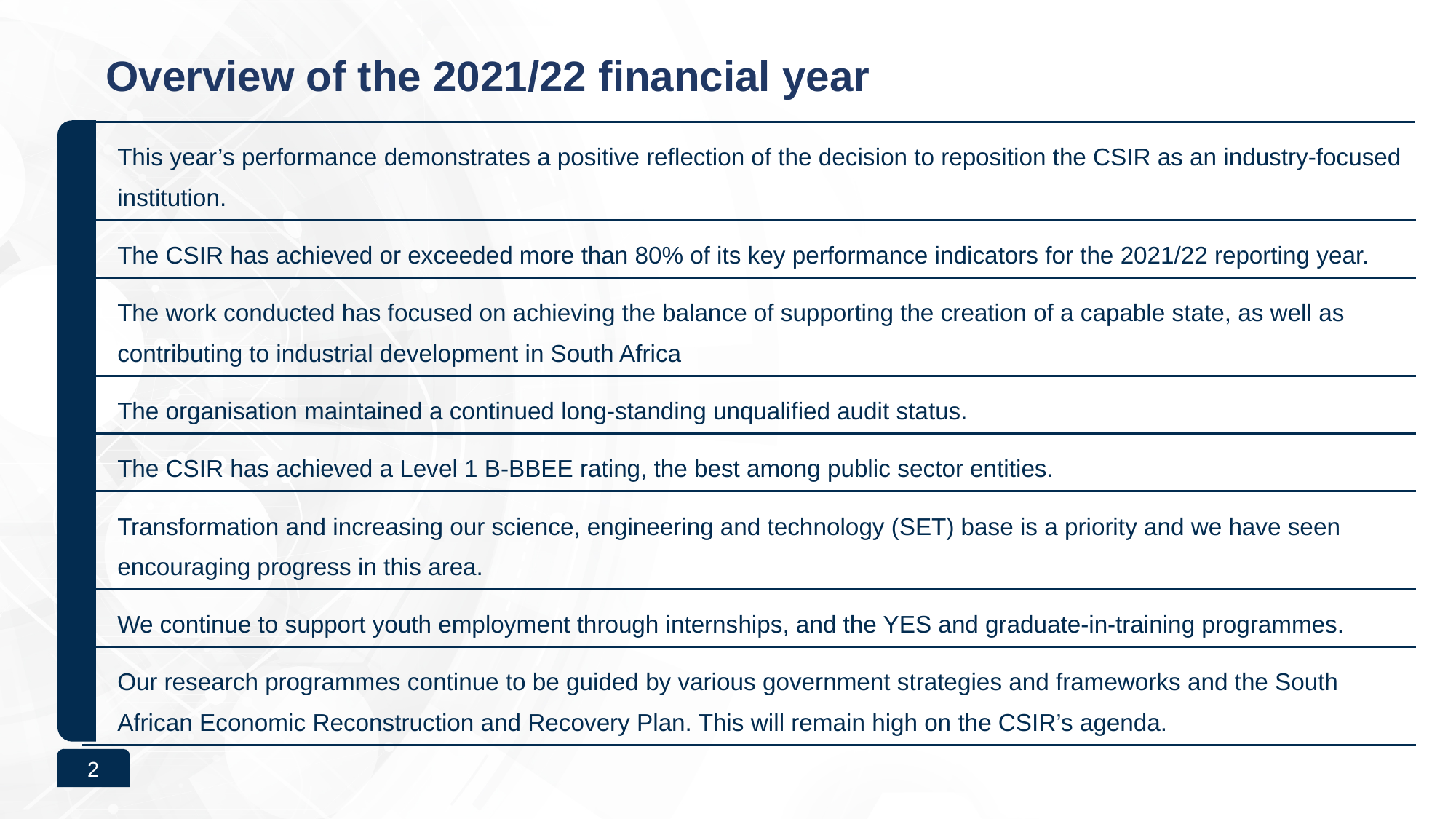

# Overview of the 2021/22 financial year
| This year’s performance demonstrates a positive reflection of the decision to reposition the CSIR as an industry-focused institution. |
| --- |
| The CSIR has achieved or exceeded more than 80% of its key performance indicators for the 2021/22 reporting year. |
| The work conducted has focused on achieving the balance of supporting the creation of a capable state, as well as contributing to industrial development in South Africa |
| The organisation maintained a continued long-standing unqualified audit status. |
| The CSIR has achieved a Level 1 B-BBEE rating, the best among public sector entities. |
| Transformation and increasing our science, engineering and technology (SET) base is a priority and we have seen encouraging progress in this area. |
| We continue to support youth employment through internships, and the YES and graduate-in-training programmes. |
| Our research programmes continue to be guided by various government strategies and frameworks and the South African Economic Reconstruction and Recovery Plan. This will remain high on the CSIR’s agenda. |